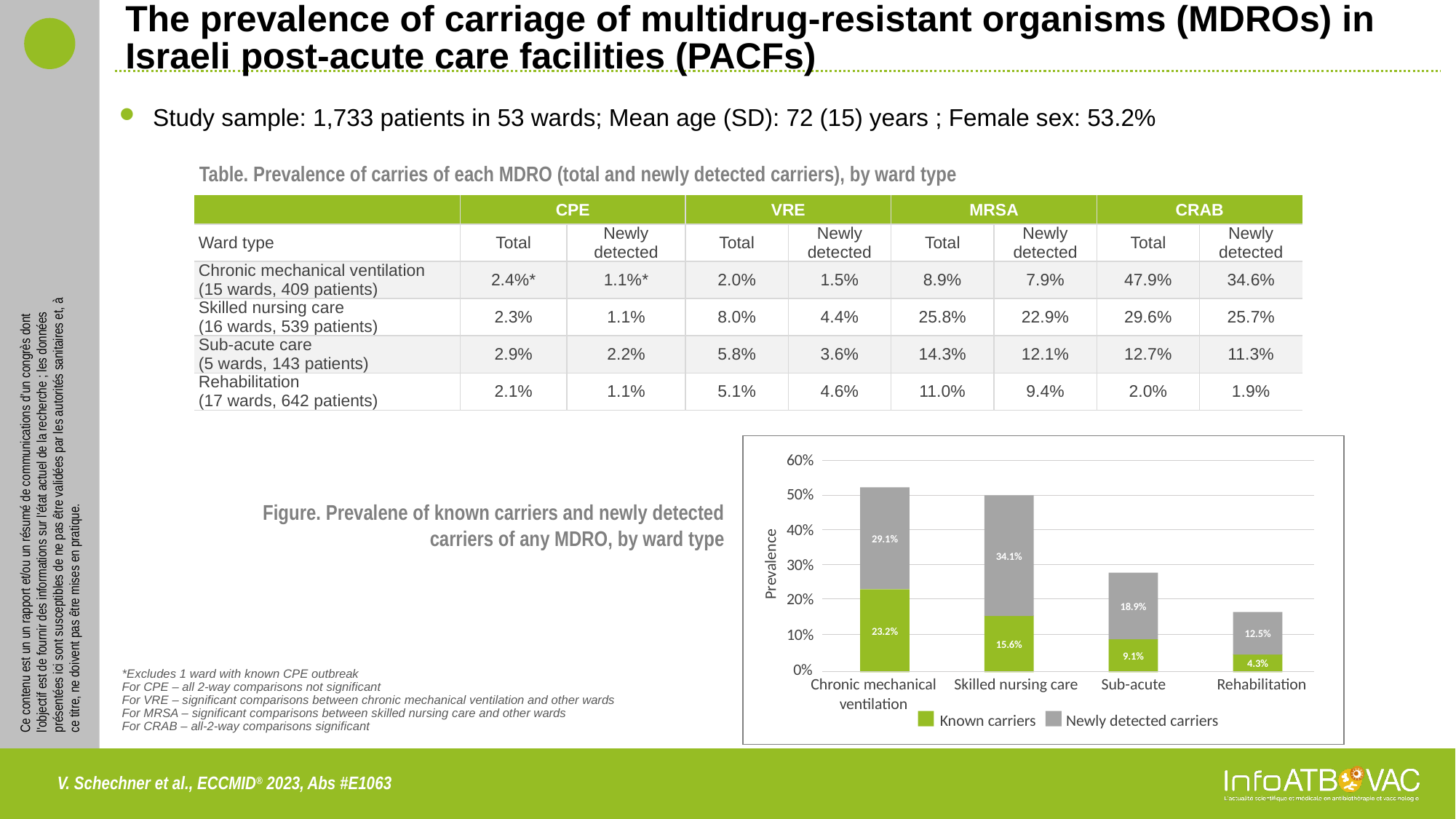

# The prevalence of carriage of multidrug-resistant organisms (MDROs) in Israeli post-acute care facilities (PACFs)
Study sample: 1,733 patients in 53 wards; Mean age (SD): 72 (15) years ; Female sex: 53.2%
Table. Prevalence of carries of each MDRO (total and newly detected carriers), by ward type
|  | CPE |  | VRE |  | MRSA |  | CRAB |  |
| --- | --- | --- | --- | --- | --- | --- | --- | --- |
| Ward type | Total | Newly detected | Total | Newly detected | Total | Newly detected | Total | Newly detected |
| Chronic mechanical ventilation (15 wards, 409 patients) | 2.4%\* | 1.1%\* | 2.0% | 1.5% | 8.9% | 7.9% | 47.9% | 34.6% |
| Skilled nursing care (16 wards, 539 patients) | 2.3% | 1.1% | 8.0% | 4.4% | 25.8% | 22.9% | 29.6% | 25.7% |
| Sub-acute care (5 wards, 143 patients) | 2.9% | 2.2% | 5.8% | 3.6% | 14.3% | 12.1% | 12.7% | 11.3% |
| Rehabilitation (17 wards, 642 patients) | 2.1% | 1.1% | 5.1% | 4.6% | 11.0% | 9.4% | 2.0% | 1.9% |

60%
50%
29.1%
Figure. Prevalene of known carriers and newly detected carriers of any MDRO, by ward type
34.1%
40%
30%
Prevalence
18.9%
20%
23.2%
12.5%
15.6%
10%
9.1%
0%
4.3%
*Excludes 1 ward with known CPE outbreak
For CPE – all 2-way comparisons not significant
For VRE – significant comparisons between chronic mechanical ventilation and other wards
For MRSA – significant comparisons between skilled nursing care and other wards
For CRAB – all-2-way comparisons significant

Rehabilitation
Chronic mechanical ventilation
Skilled nursing care
Sub-acute
Known carriers
Newly detected carriers

V. Schechner et al., ECCMID® 2023, Abs #E1063